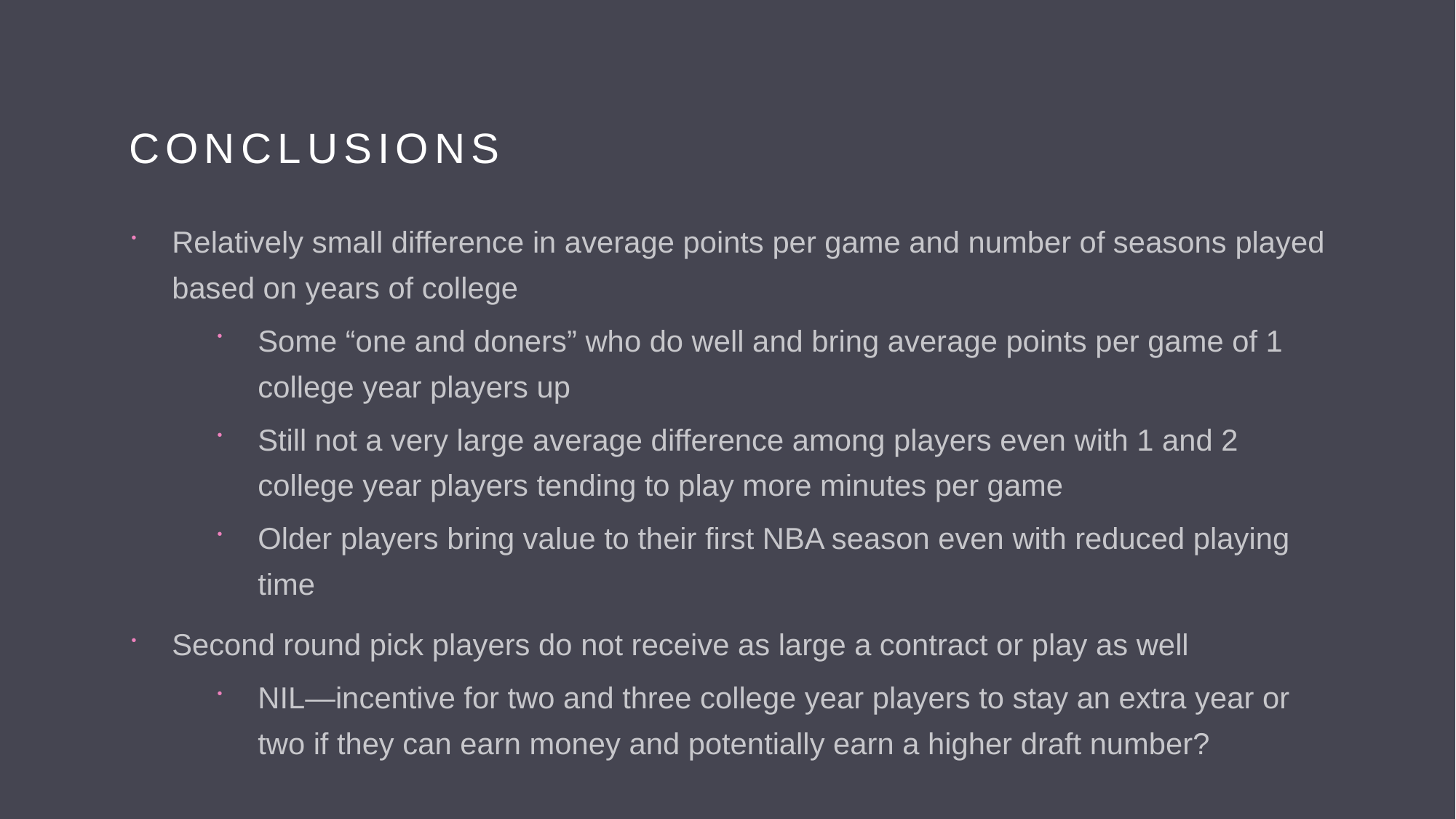

# Conclusions
Relatively small difference in average points per game and number of seasons played based on years of college
Some “one and doners” who do well and bring average points per game of 1 college year players up
Still not a very large average difference among players even with 1 and 2 college year players tending to play more minutes per game
Older players bring value to their first NBA season even with reduced playing time
Second round pick players do not receive as large a contract or play as well
NIL—incentive for two and three college year players to stay an extra year or two if they can earn money and potentially earn a higher draft number?